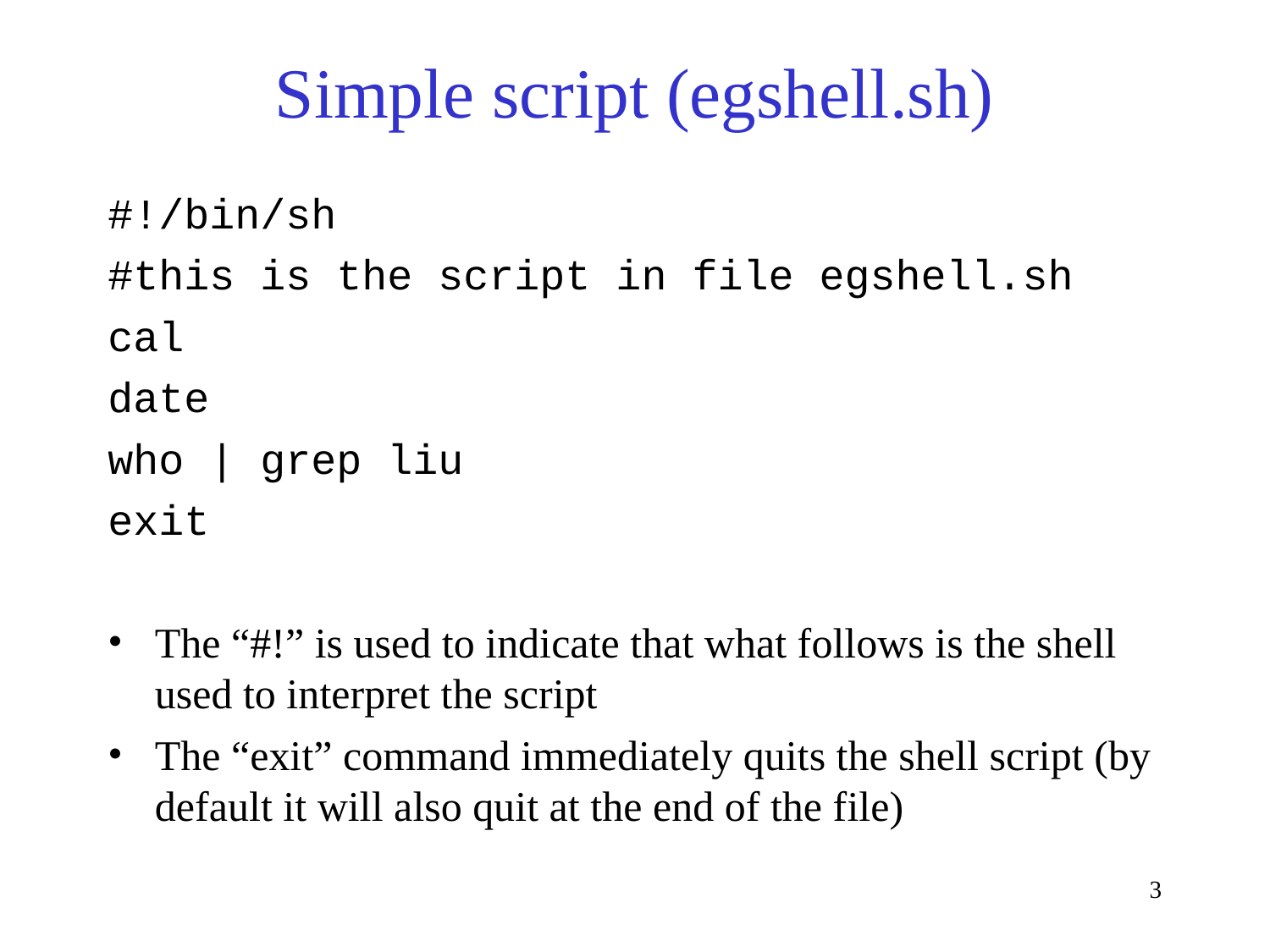

# Simple script (egshell.sh)‏
#!/bin/sh
#this is the script in file egshell.sh
cal
date
who | grep liu
exit

The “#!” is used to indicate that what follows is the shell used to interpret the script
The “exit” command immediately quits the shell script (by default it will also quit at the end of the file)‏

3